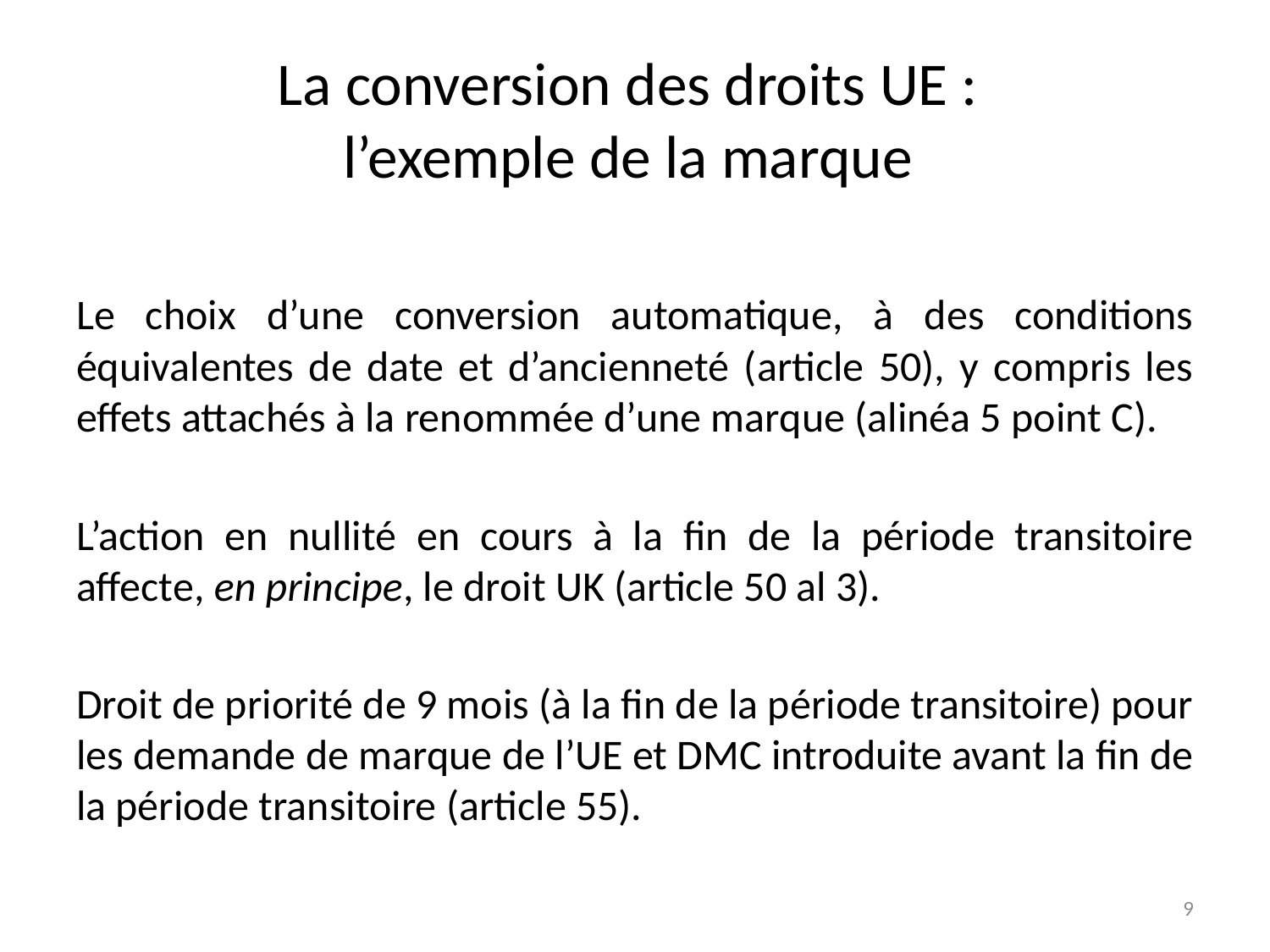

# La conversion des droits UE : l’exemple de la marque

Le choix d’une conversion automatique, à des conditions équivalentes de date et d’ancienneté (article 50), y compris les effets attachés à la renommée d’une marque (alinéa 5 point C).

L’action en nullité en cours à la fin de la période transitoire affecte, en principe, le droit UK (article 50 al 3).

Droit de priorité de 9 mois (à la fin de la période transitoire) pour les demande de marque de l’UE et DMC introduite avant la fin de la période transitoire (article 55).

9